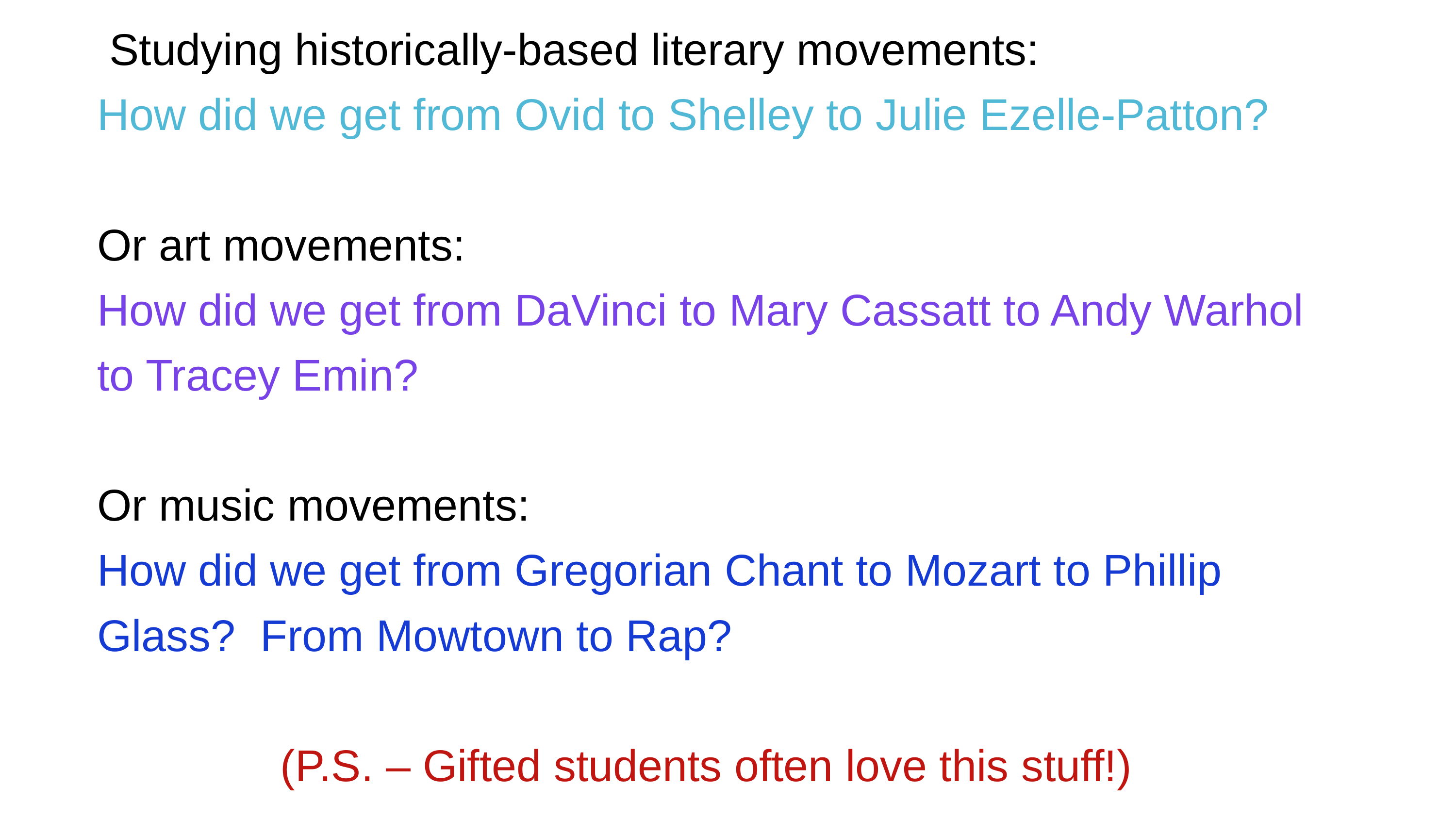

Studying historically-based literary movements:
How did we get from Ovid to Shelley to Julie Ezelle-Patton?

Or art movements:
How did we get from DaVinci to Mary Cassatt to Andy Warhol to Tracey Emin?

Or music movements:
How did we get from Gregorian Chant to Mozart to Phillip Glass?  From Mowtown to Rap?

(P.S. – Gifted students often love this stuff!)